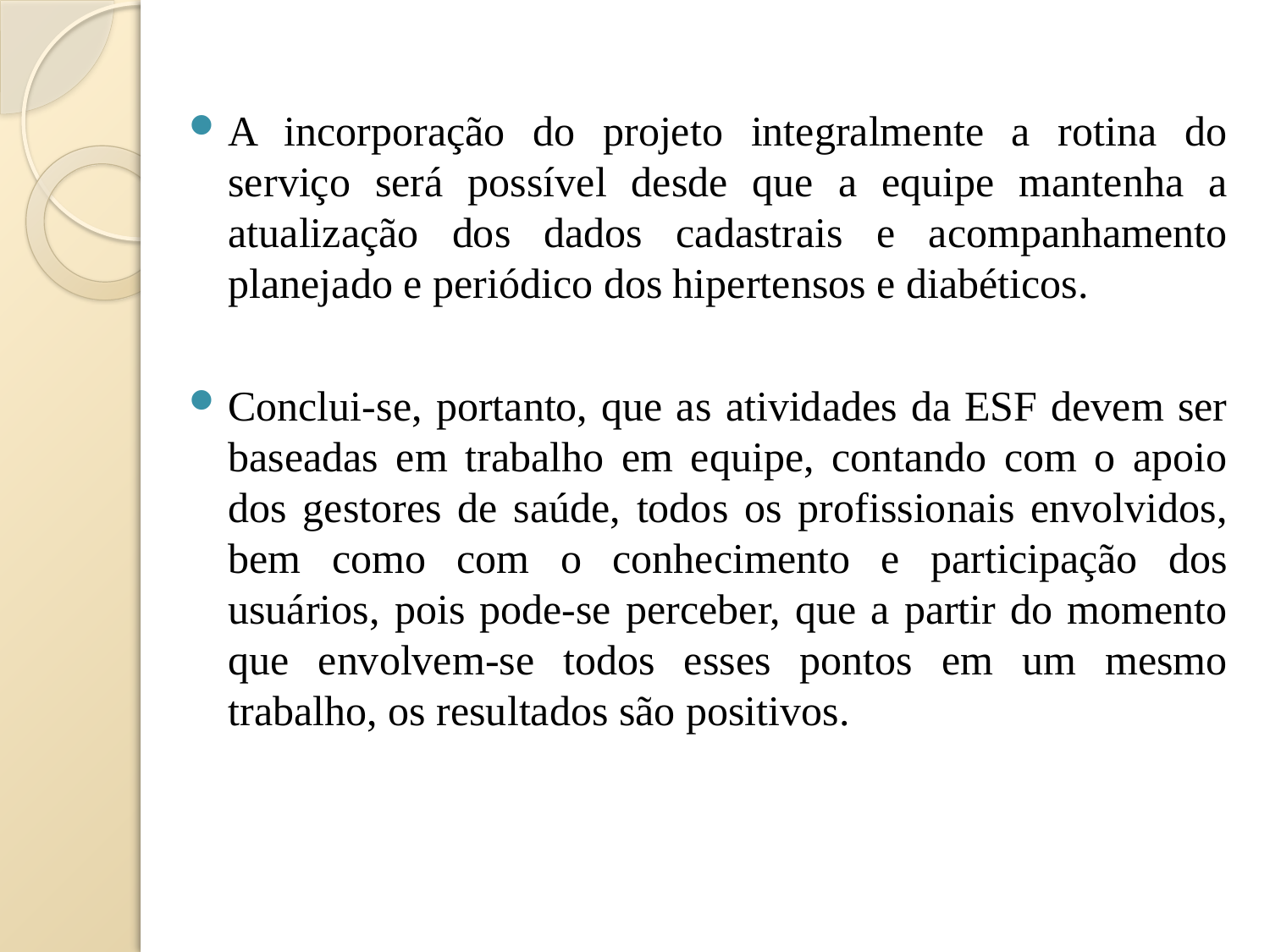

A incorporação do projeto integralmente a rotina do serviço será possível desde que a equipe mantenha a atualização dos dados cadastrais e acompanhamento planejado e periódico dos hipertensos e diabéticos.

Conclui-se, portanto, que as atividades da ESF devem ser baseadas em trabalho em equipe, contando com o apoio dos gestores de saúde, todos os profissionais envolvidos, bem como com o conhecimento e participação dos usuários, pois pode-se perceber, que a partir do momento que envolvem-se todos esses pontos em um mesmo trabalho, os resultados são positivos.